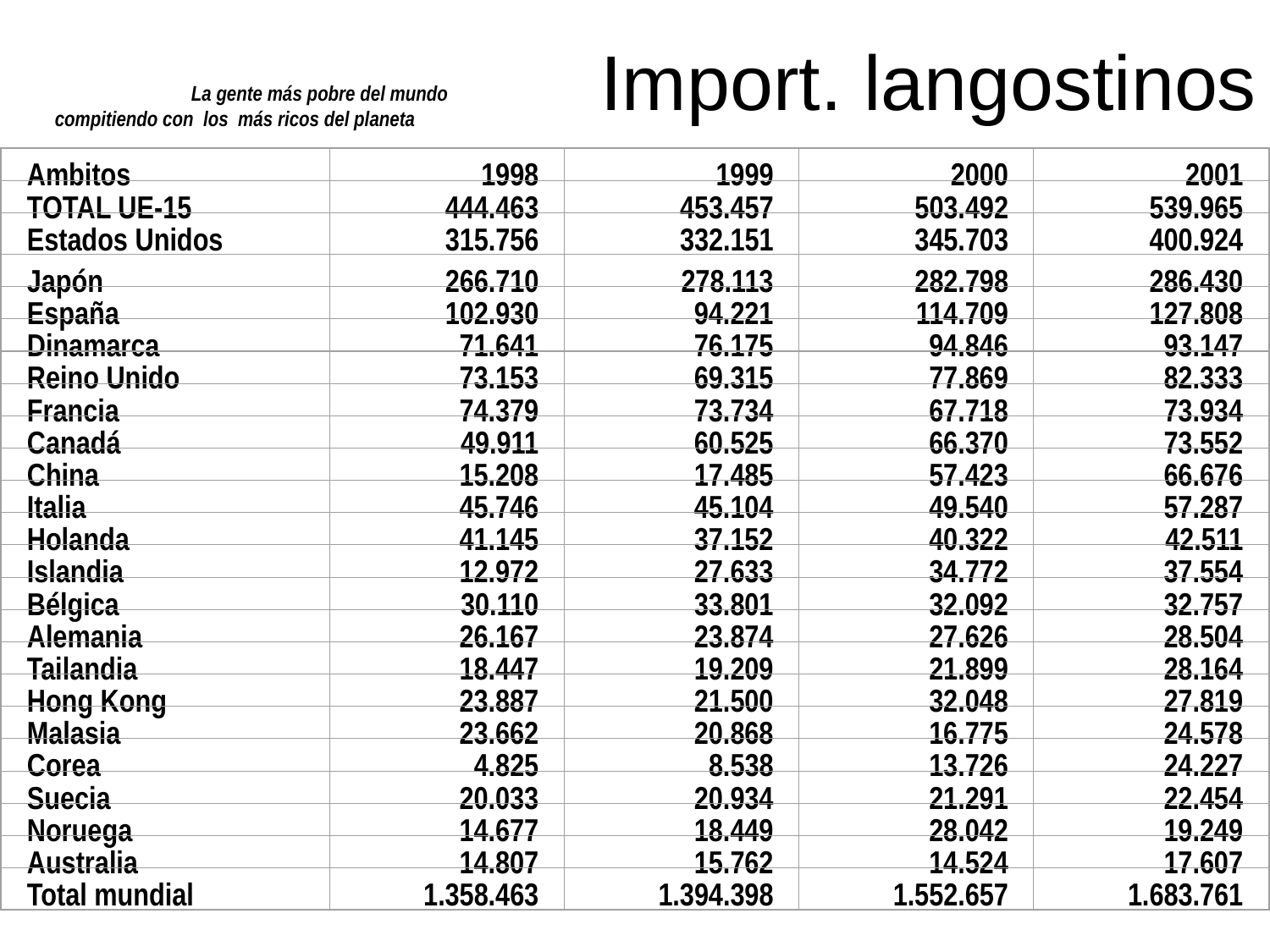

Import. langostinos
La gente más pobre del mundo
compitiendo con  los  más ricos del planeta

Ambitos

1998

1999

2000

2001

TOTAL UE-15

444.463

453.457

503.492

539.965

Estados Unidos

315.756

332.151

345.703

400.924

Japón

266.710

278.113

282.798

286.430

España

102.930

94.221

114.709

127.808

Dinamarca

71.641

76.175

94.846

93.147

Reino Unido

73.153

69.315

77.869

82.333

Francia

74.379

73.734

67.718

73.934

Canadá

49.911

60.525

66.370

73.552

China

15.208

17.485

57.423

66.676

Italia

45.746

45.104

49.540

57.287

Holanda

41.145

37.152

40.322

42.511

Islandia

12.972

27.633

34.772

37.554

Bélgica

30.110

33.801

32.092

32.757

Alemania

26.167

23.874

27.626

28.504

Tailandia

18.447

19.209

21.899

28.164

Hong Kong

23.887

21.500

32.048

27.819

Malasia

23.662

20.868

16.775

24.578

Corea

4.825

8.538

13.726

24.227

Suecia

20.033

20.934

21.291

22.454

Noruega

14.677

18.449

28.042

19.249

Australia

14.807

15.762

14.524

17.607

Total mundial

1.358.463

1.394.398

1.552.657

1.683.761